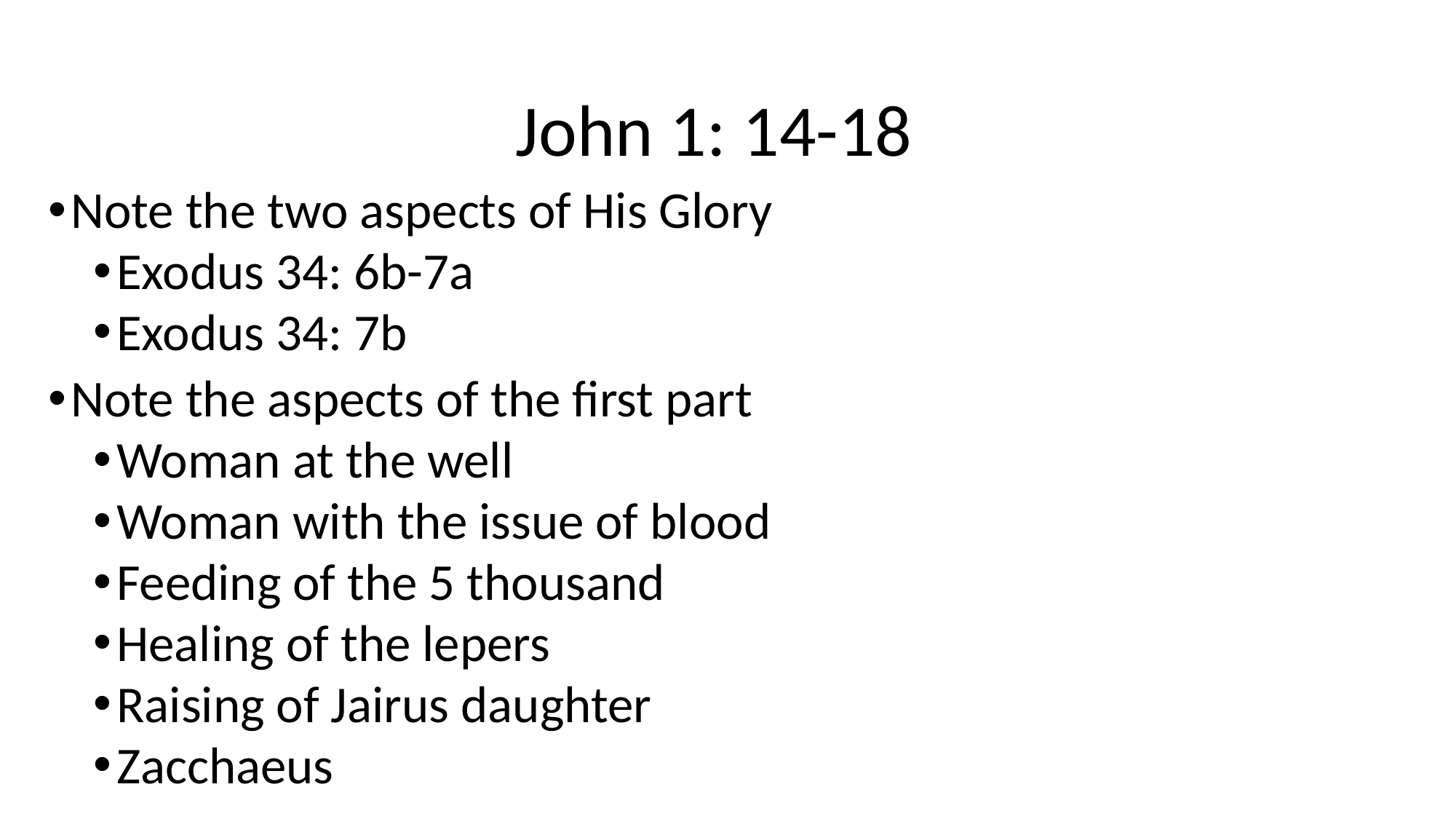

# John 1: 14-18
Note the two aspects of His Glory
Exodus 34: 6b-7a
Exodus 34: 7b
Note the aspects of the first part
Woman at the well
Woman with the issue of blood
Feeding of the 5 thousand
Healing of the lepers
Raising of Jairus daughter
Zacchaeus